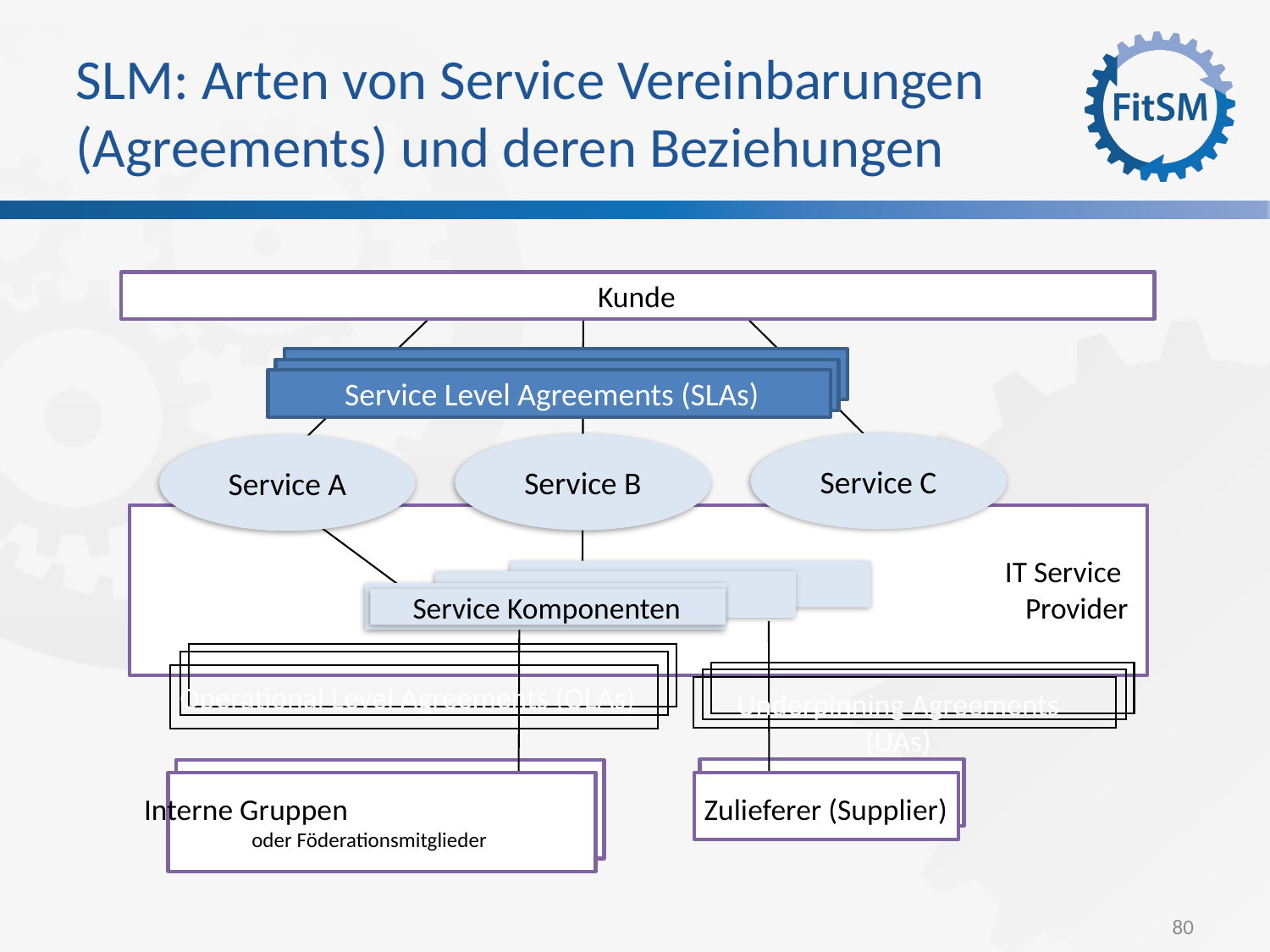

SLM: Arten von Service Vereinbarungen (Agreements) und deren Beziehungen
Kunde

Service Level Agreements (SLAs)
Service C
Service B
Service A

IT Service
Provider

Service Komponenten

Operational Level Agreements (OLAs)
Underpinning Agreements (UAs)

Interne Gruppen
oder Föderationsmitglieder
Zulieferer (Supplier)
80